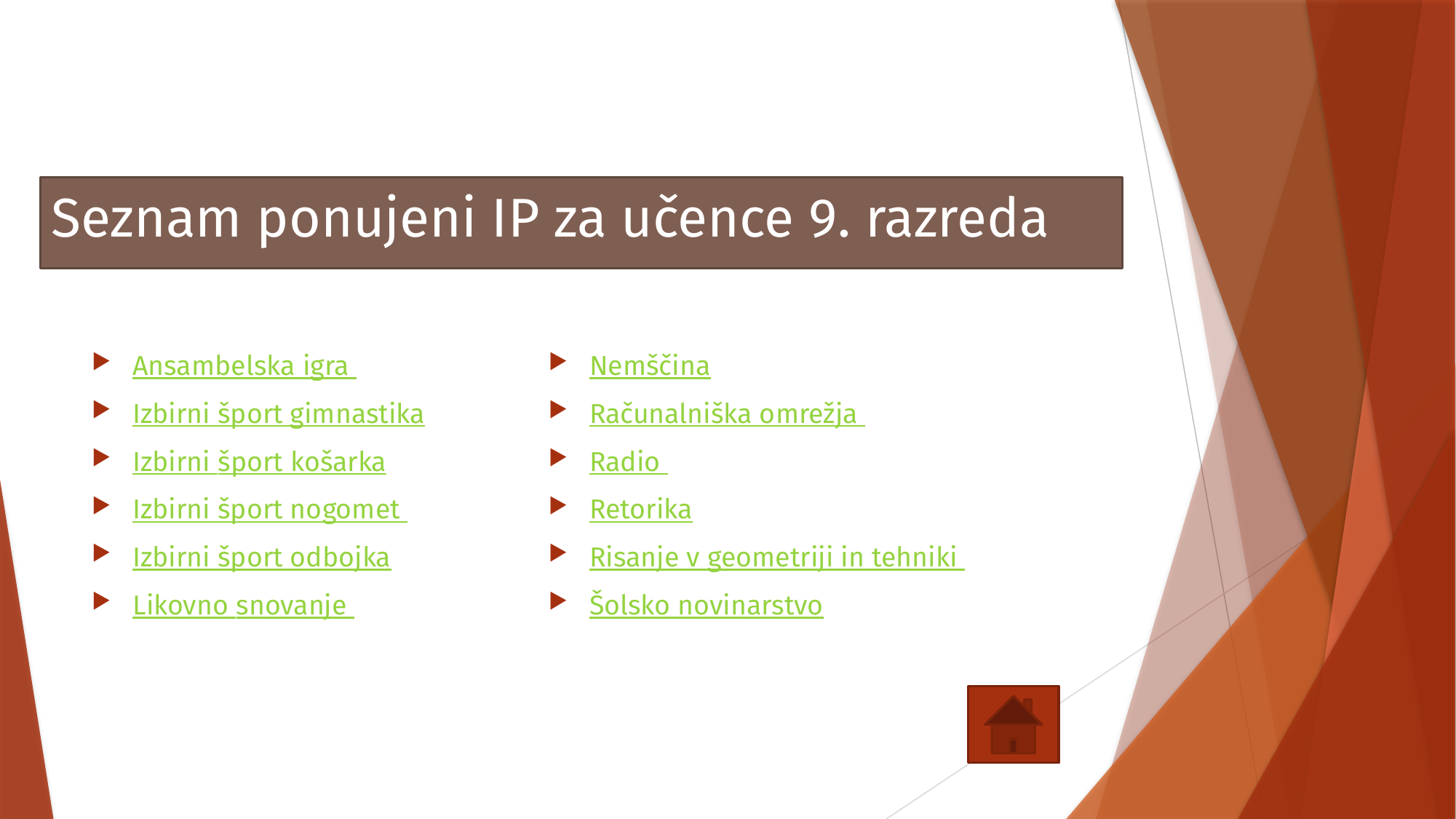

# Seznam ponujeni IP za učence 9. razreda
Ansambelska igra
Izbirni šport gimnastika
Izbirni šport košarka
Izbirni šport nogomet
Izbirni šport odbojka
Likovno snovanje
Nemščina
Računalniška omrežja
Radio
Retorika
Risanje v geometriji in tehniki
Šolsko novinarstvo